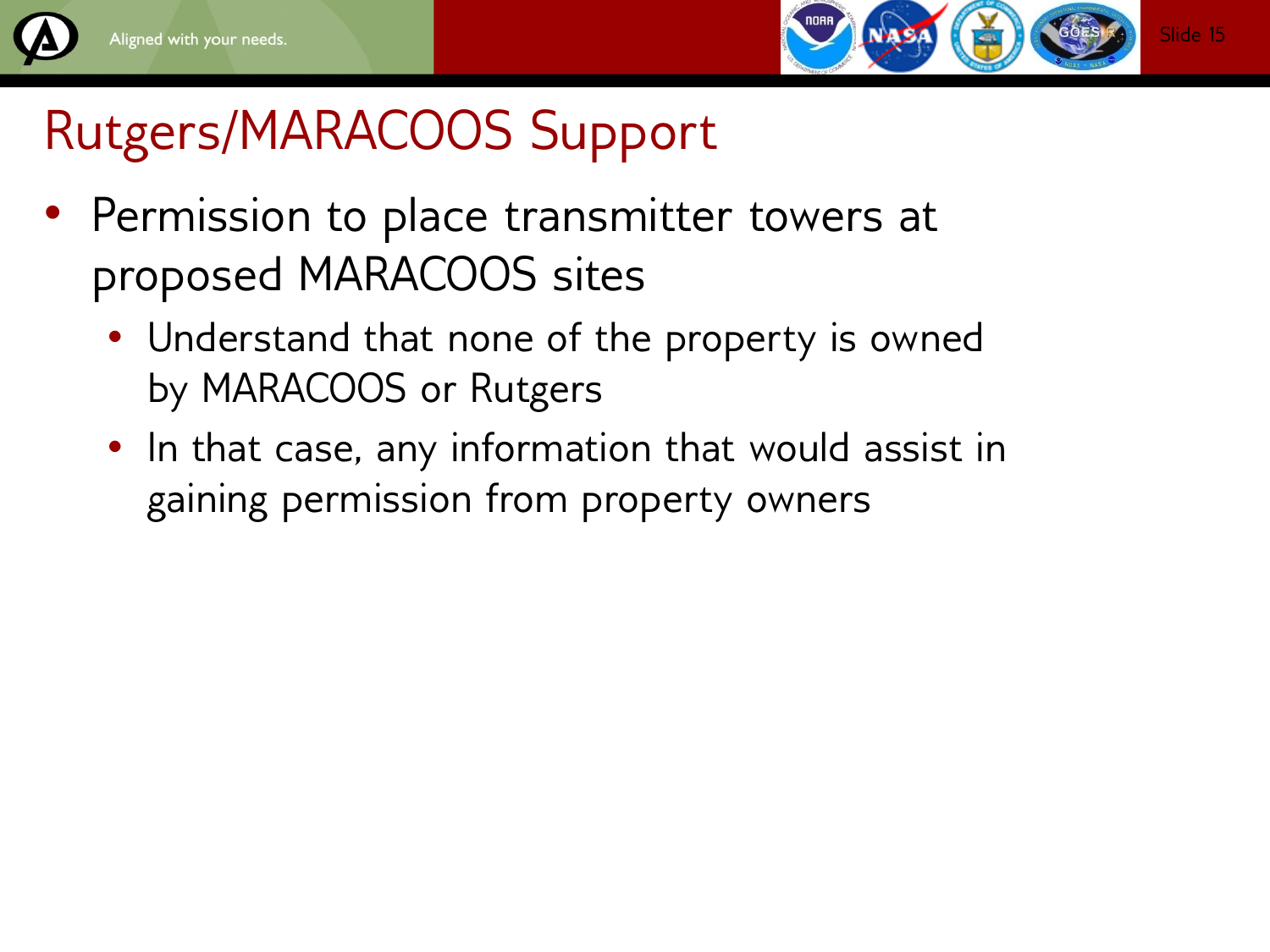

Slide 15
# Rutgers/MARACOOS Support
Permission to place transmitter towers at proposed MARACOOS sites
Understand that none of the property is owned by MARACOOS or Rutgers
In that case, any information that would assist in gaining permission from property owners